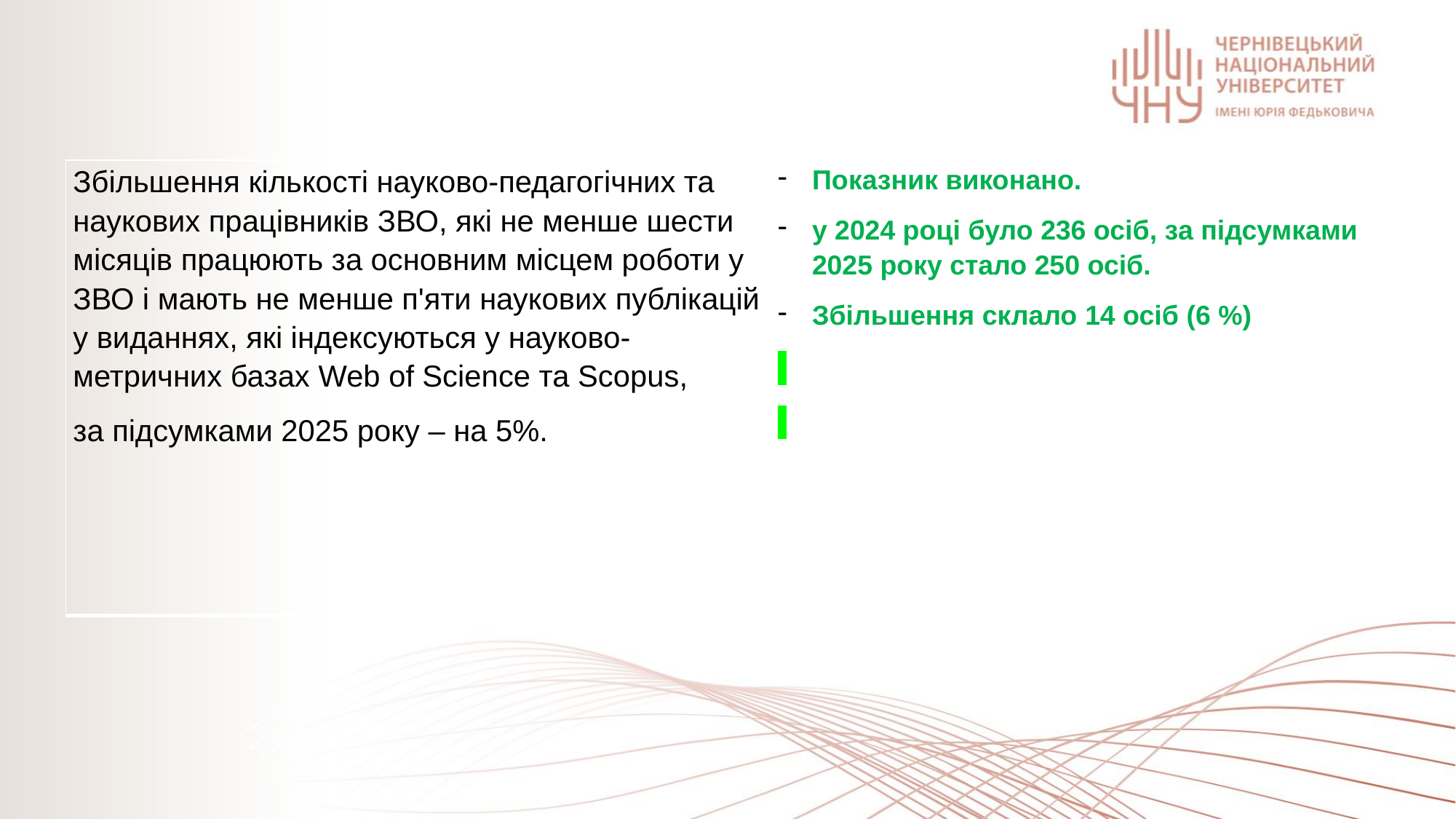

| Збільшення кількості науково-педагогічних та наукових працівників ЗВО, які не менше шести місяців працюють за основним місцем роботи у ЗВО і мають не менше п'яти наукових публікацій у виданнях, які індексуються у науково-метричних базах Web of Science та Scopus, за підсумками 2025 року – на 5%. | Показник виконано. у 2024 році було 236 осіб, за підсумками 2025 року стало 250 осіб. Збільшення склало 14 осіб (6 %) |
| --- | --- |